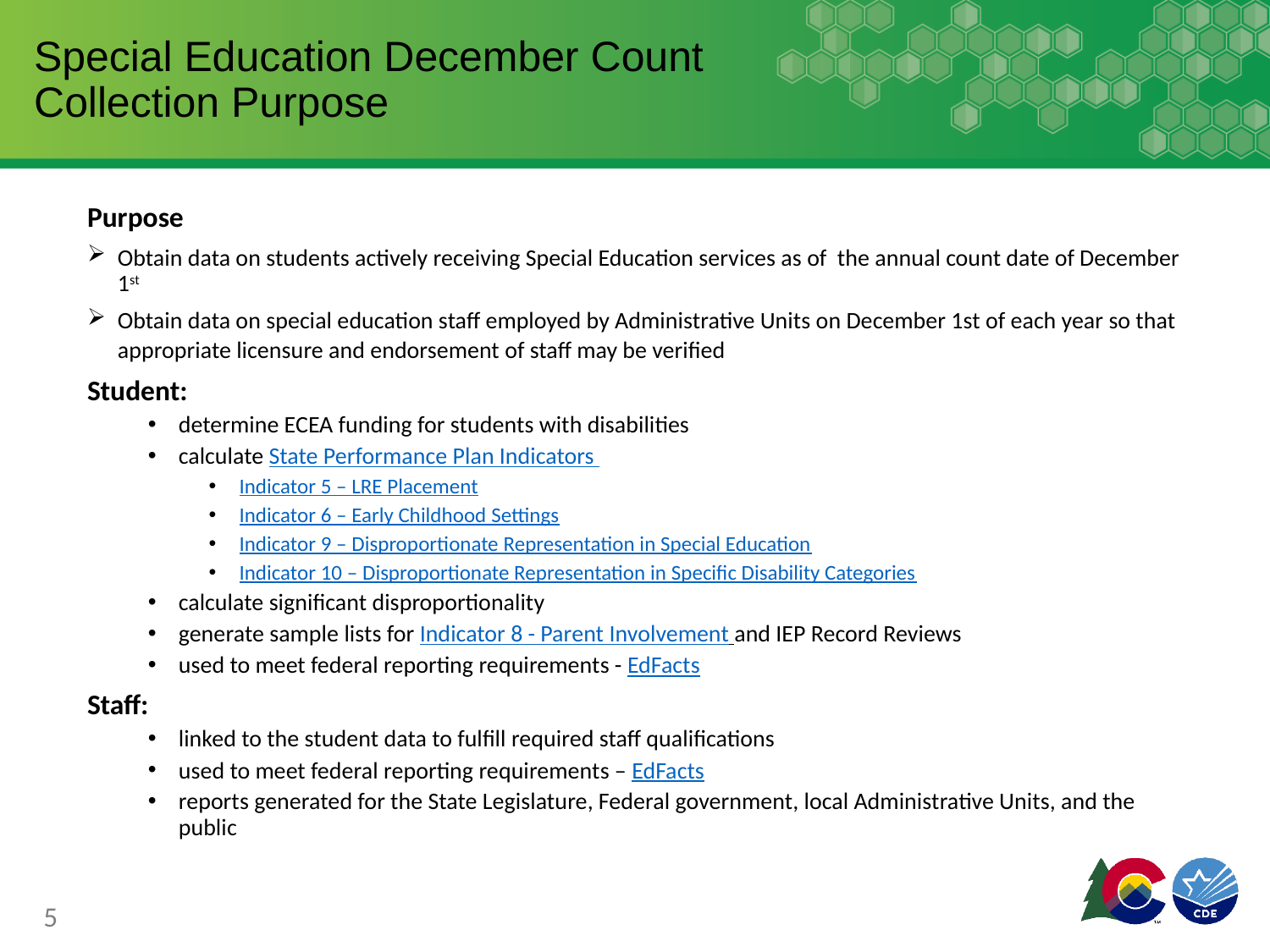

# Special Education December Count Collection Purpose
Purpose
Obtain data on students actively receiving Special Education services as of  the annual count date of December 1st
Obtain data on special education staff employed by Administrative Units on December 1st of each year so that appropriate licensure and endorsement of staff may be verified
Student:
determine ECEA funding for students with disabilities
calculate State Performance Plan Indicators
Indicator 5 – LRE Placement
Indicator 6 – Early Childhood Settings
Indicator 9 – Disproportionate Representation in Special Education
Indicator 10 – Disproportionate Representation in Specific Disability Categories
calculate significant disproportionality
generate sample lists for Indicator 8 - Parent Involvement and IEP Record Reviews
used to meet federal reporting requirements - EdFacts
Staff:
linked to the student data to fulfill required staff qualifications
used to meet federal reporting requirements – EdFacts
reports generated for the State Legislature, Federal government, local Administrative Units, and the public

5